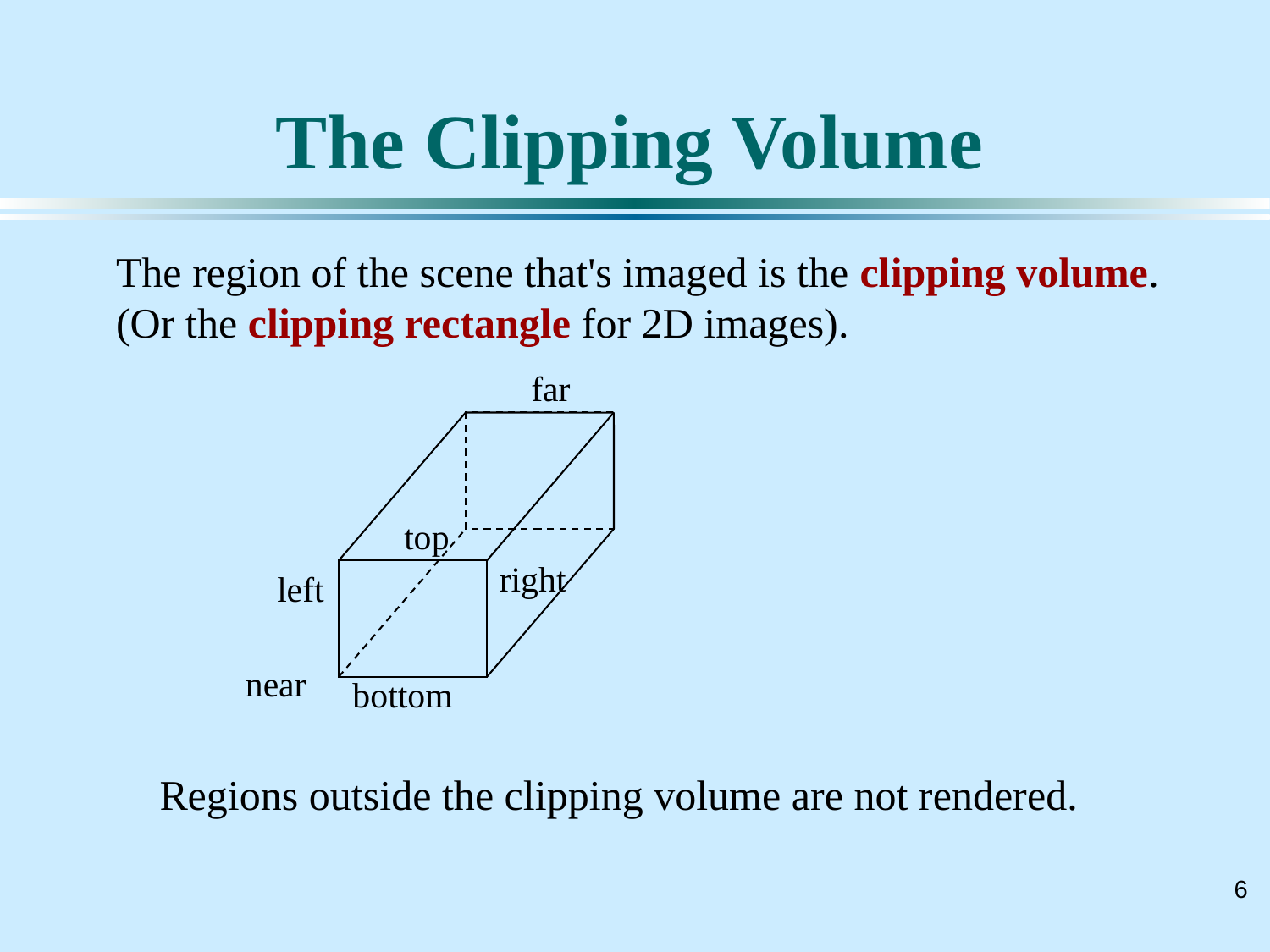

# The Clipping Volume
The region of the scene that's imaged is the clipping volume. (Or the clipping rectangle for 2D images).
far

top

right
left

near
bottom
Regions outside the clipping volume are not rendered.